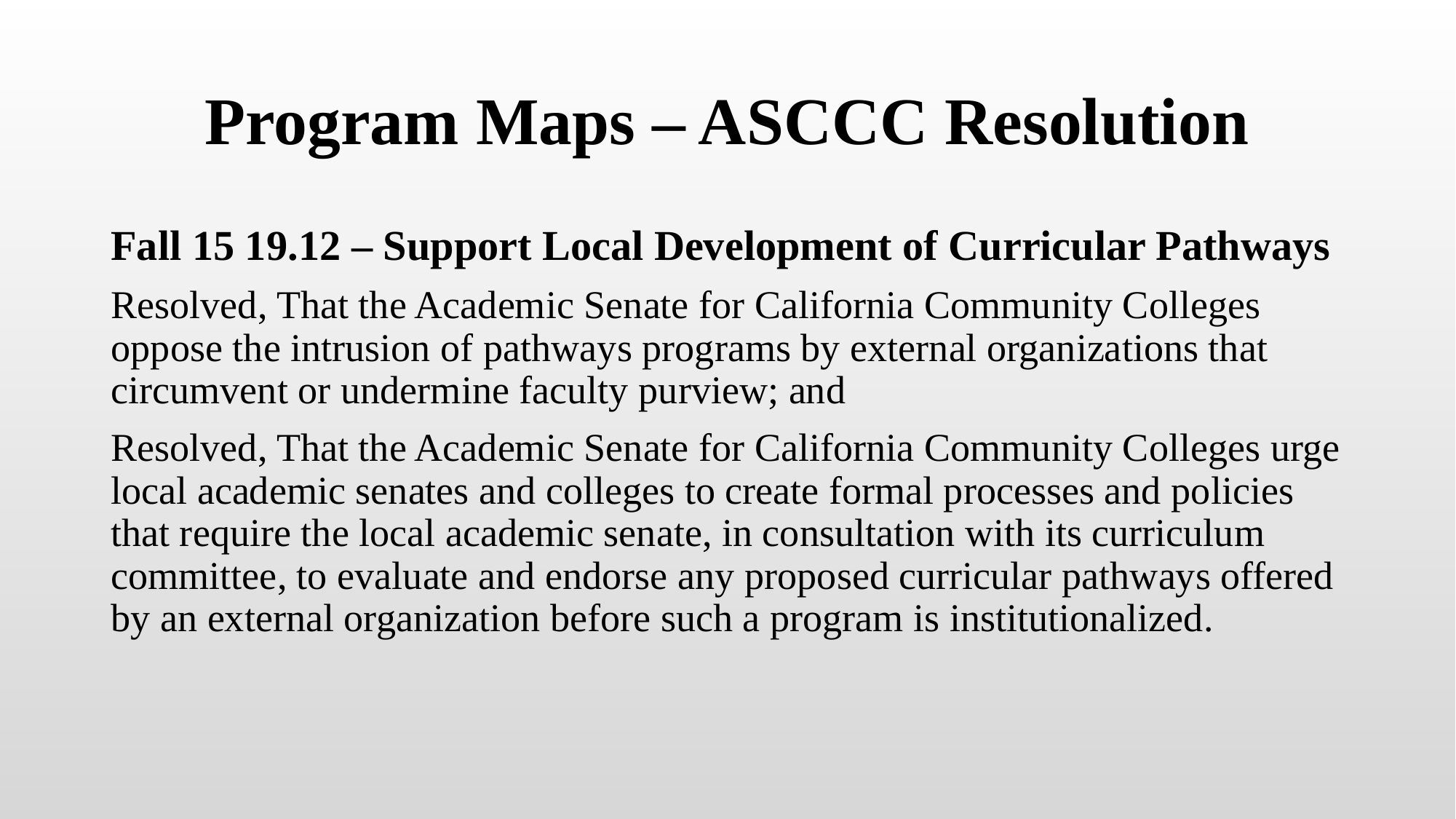

# Program Maps – ASCCC Resolution
Fall 15 19.12 – Support Local Development of Curricular Pathways
Resolved, That the Academic Senate for California Community Colleges oppose the intrusion of pathways programs by external organizations that circumvent or undermine faculty purview; and
Resolved, That the Academic Senate for California Community Colleges urge local academic senates and colleges to create formal processes and policies that require the local academic senate, in consultation with its curriculum committee, to evaluate and endorse any proposed curricular pathways offered by an external organization before such a program is institutionalized.